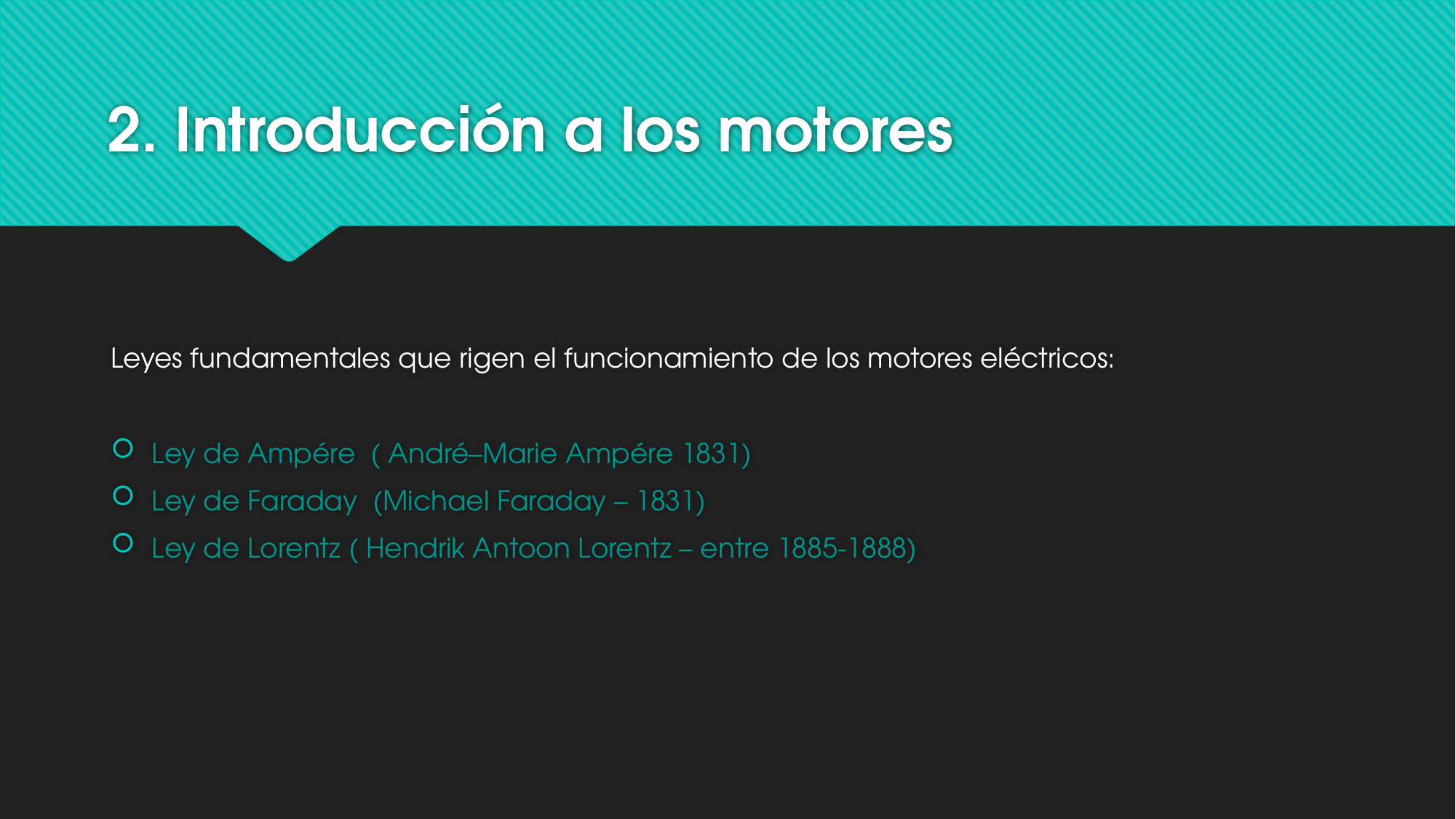

# 2. Introducción a los motores
Leyes fundamentales que rigen el funcionamiento de los motores eléctricos:

Ley de Ampére  ( André–Marie Ampére 1831)
Ley de Faraday  (Michael Faraday – 1831)
Ley de Lorentz ( Hendrik Antoon Lorentz – entre 1885-1888)